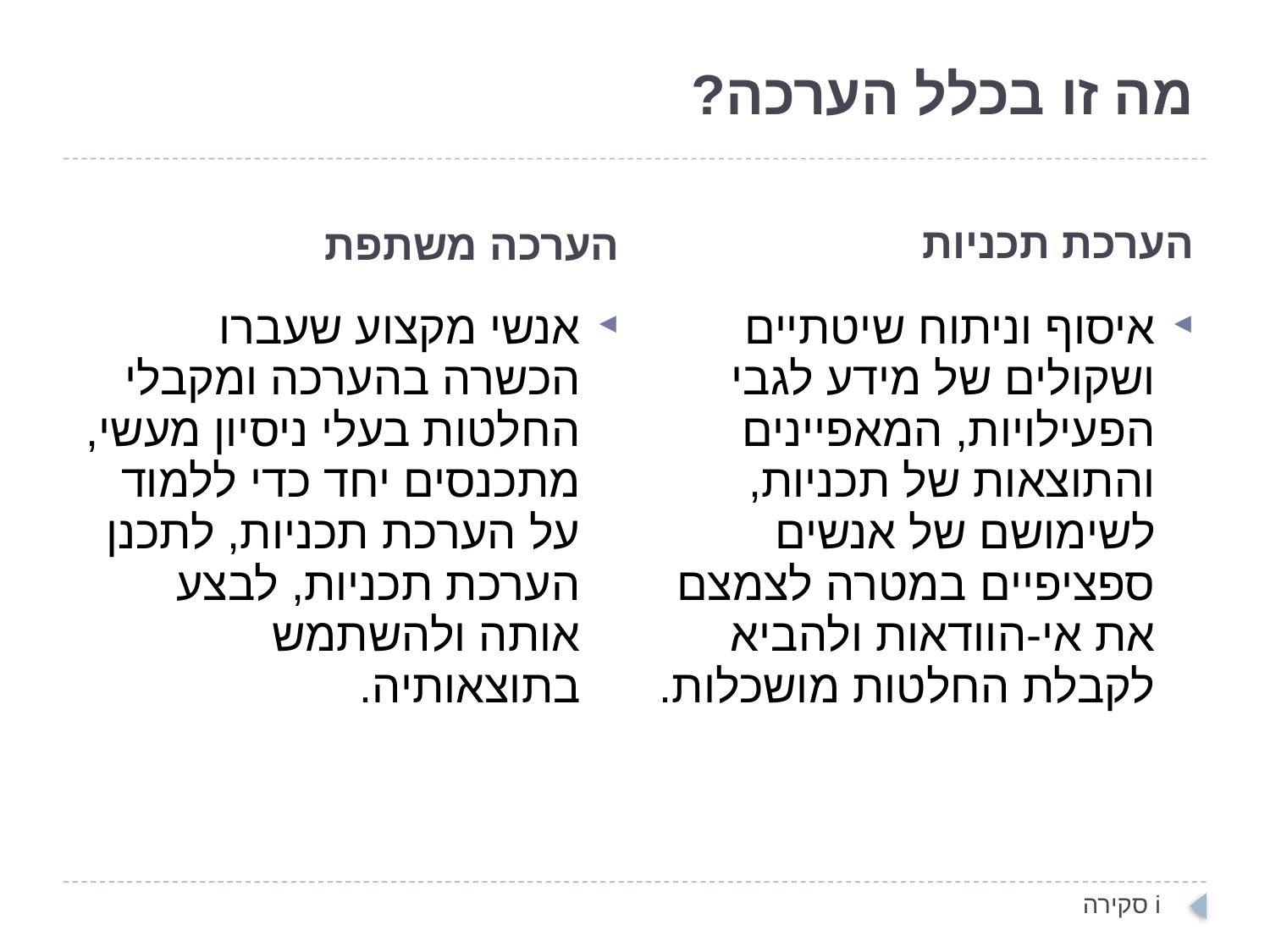

# מה זו בכלל הערכה?
הערכת תכניות
הערכה משתפת
אנשי מקצוע שעברו הכשרה בהערכה ומקבלי החלטות בעלי ניסיון מעשי, מתכנסים יחד כדי ללמוד על הערכת תכניות, לתכנן הערכת תכניות, לבצע אותה ולהשתמש בתוצאותיה.
איסוף וניתוח שיטתיים ושקולים של מידע לגבי הפעילויות, המאפיינים והתוצאות של תכניות, לשימושם של אנשים ספציפיים במטרה לצמצם את אי-הוודאות ולהביא לקבלת החלטות מושכלות.

i סקירה